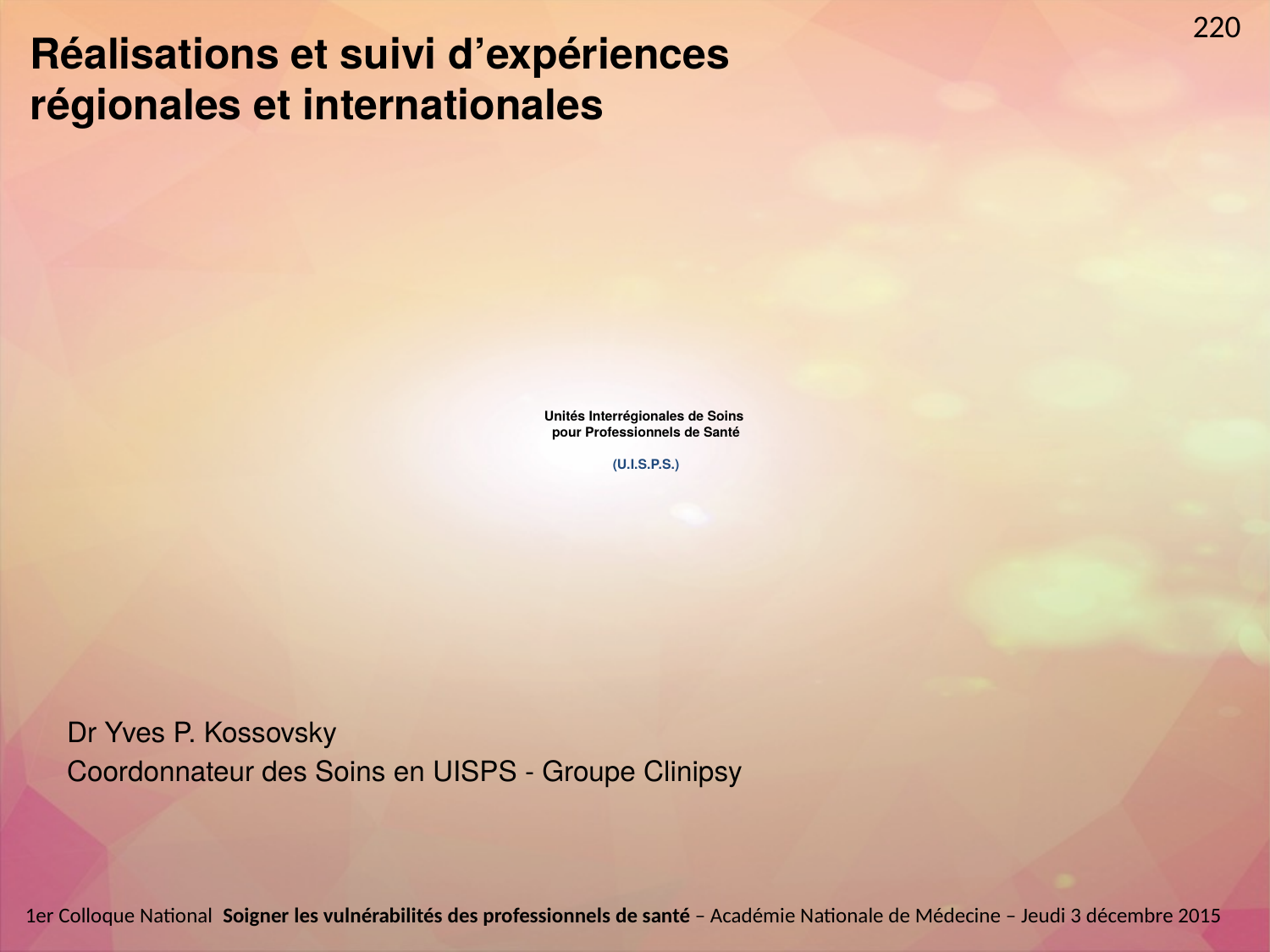

220
Réalisations et suivi d’expériences régionales et internationales
# Unités Interrégionales de Soins pour Professionnels de Santé (U.I.S.P.S.)
Dr Yves P. Kossovsky
Coordonnateur des Soins en UISPS - Groupe Clinipsy
1er Colloque National  Soigner les vulnérabilités des professionnels de santé – Académie Nationale de Médecine – Jeudi 3 décembre 2015